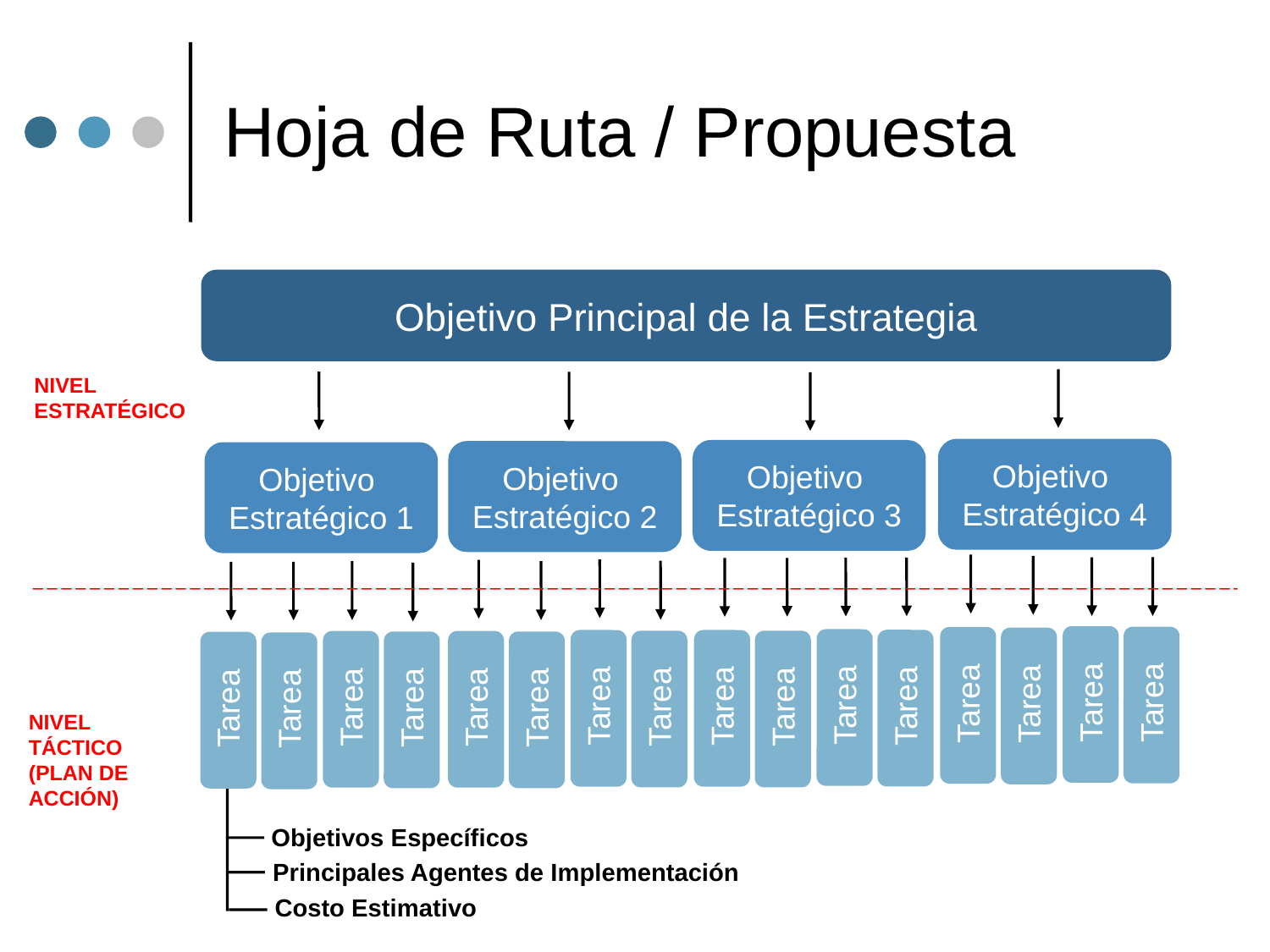

# Hoja de Ruta / Propuesta
Objetivo Principal de la Estrategia
NIVEL
ESTRATÉGICO

Objetivo
Estratégico 4
Objetivo
Estratégico 3
Objetivo
Estratégico 2
Objetivo
Estratégico 1

Tarea

Tarea

Tarea

Tarea

Tarea

Tarea

Tarea

Tarea

Tarea

Tarea

Tarea

Tarea

Tarea

Tarea

Tarea

Tarea
NIVEL
TÁCTICO
(PLAN DE
ACCIÓN)

Objetivos Específicos

Principales Agentes de Implementación

Costo Estimativo